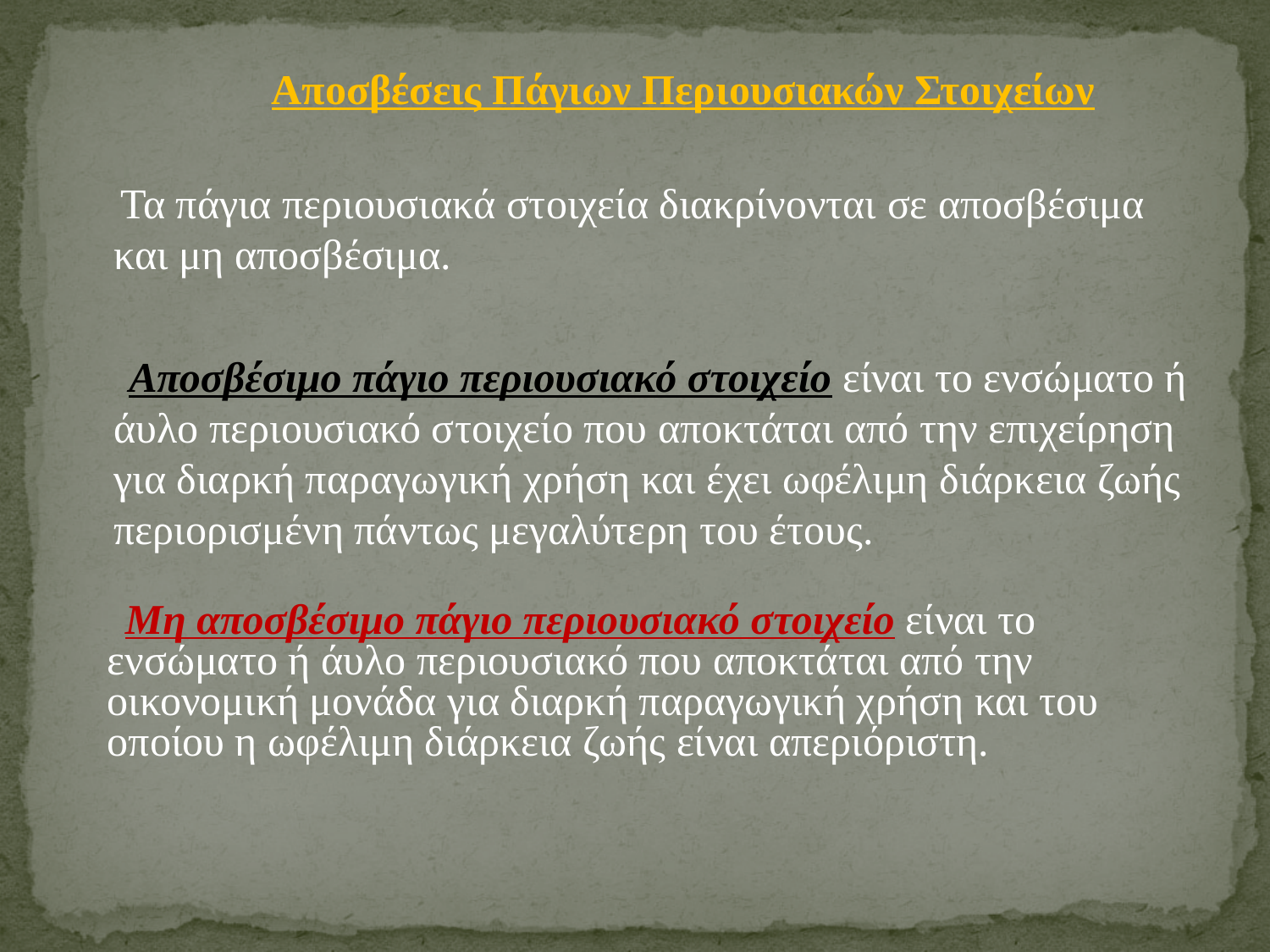

Αποσβέσεις Πάγιων Περιουσιακών Στοιχείων

     Τα πάγια περιουσιακά στοιχεία διακρίνονται σε αποσβέσιμα και μη αποσβέσιμα.

     Αποσβέσιμο πάγιο περιουσιακό στοιχείο είναι το ενσώματο ή άυλο περιουσιακό στοιχείο που αποκτάται από την επιχείρηση για διαρκή παραγωγική χρήση και έχει ωφέλιμη διάρκεια ζωής περιορισμένη πάντως μεγαλύτερη του έτους.

  Μη αποσβέσιμο πάγιο περιουσιακό στοιχείο είναι το ενσώματο ή άυλο περιουσιακό που αποκτάται από την οικονομική μονάδα για διαρκή παραγωγική χρήση και του οποίου η ωφέλιμη διάρκεια ζωής είναι απεριόριστη.